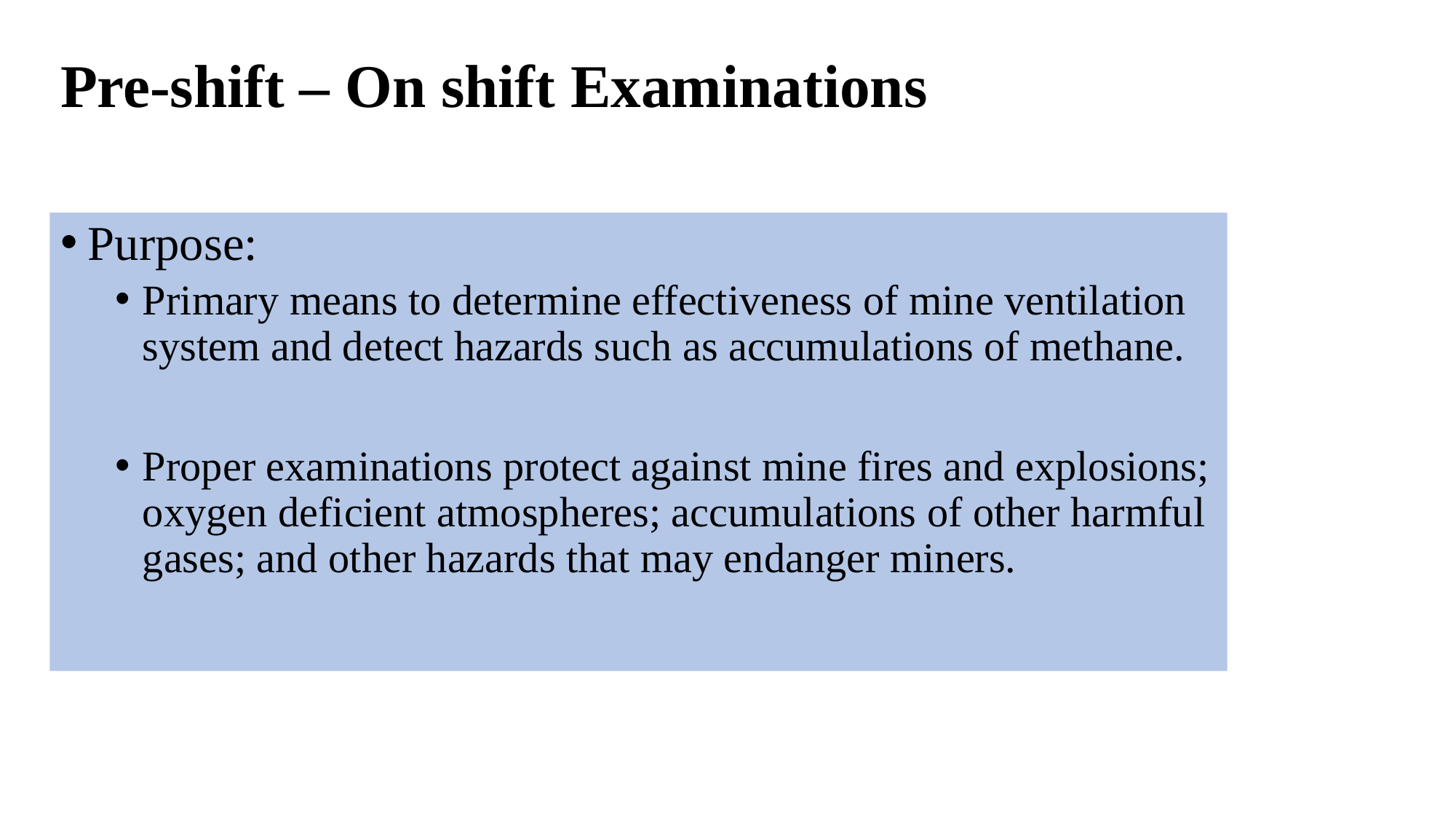

Pre-shift – On shift Examinations
# MINE FATALITY – On January 14, 2022, a 44-year-old contract laborer with 13 years of total experience received fatal injuries when he fell 27 feet to a concrete surface.  At the time of the accident, the contractor was on a belt conveyor in a preparation plant and was working to replace a belt conveyor roller.
Purpose:
Primary means to determine effectiveness of mine ventilation system and detect hazards such as accumulations of methane.

Proper examinations protect against mine fires and explosions; oxygen deficient atmospheres; accumulations of other harmful gases; and other hazards that may endanger miners.